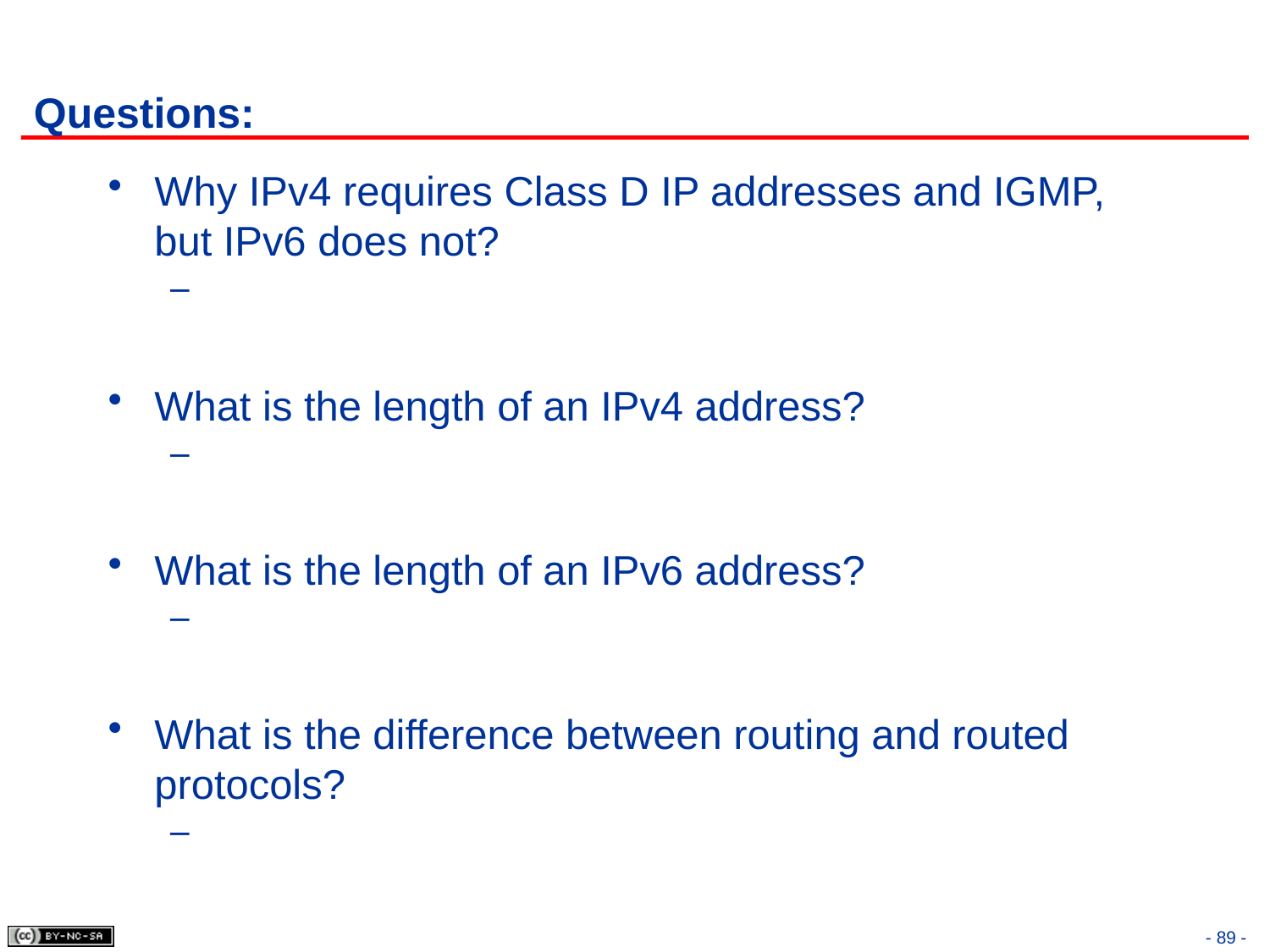

# Questions:
Why IPv4 requires Class D IP addresses and IGMP, but IPv6 does not?

What is the length of an IPv4 address?

What is the length of an IPv6 address?

What is the difference between routing and routed protocols?

- 89 -